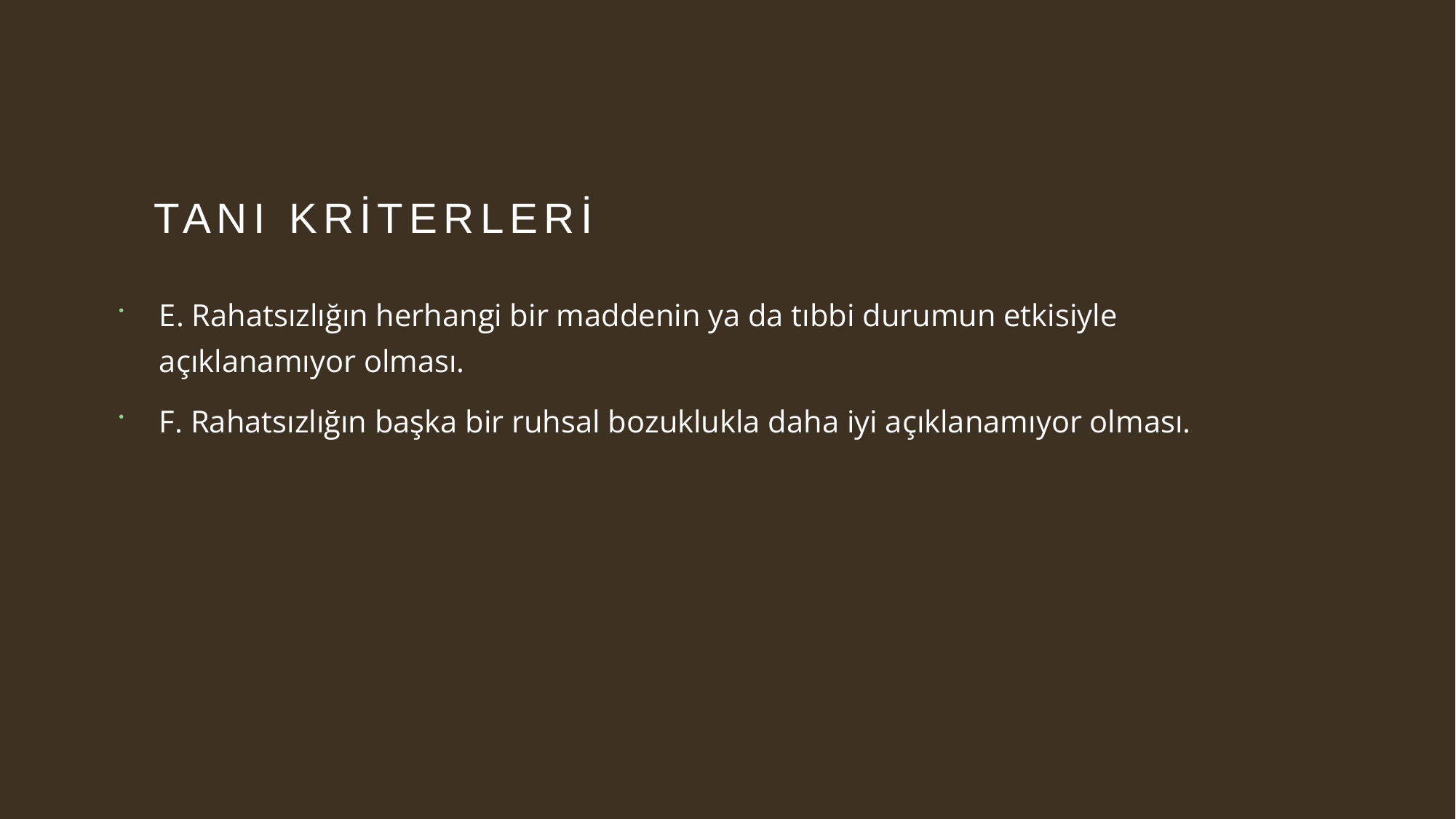

# tanı kriterleri
E. Rahatsızlığın herhangi bir maddenin ya da tıbbi durumun etkisiyle açıklanamıyor olması.
F. Rahatsızlığın başka bir ruhsal bozuklukla daha iyi açıklanamıyor olması.